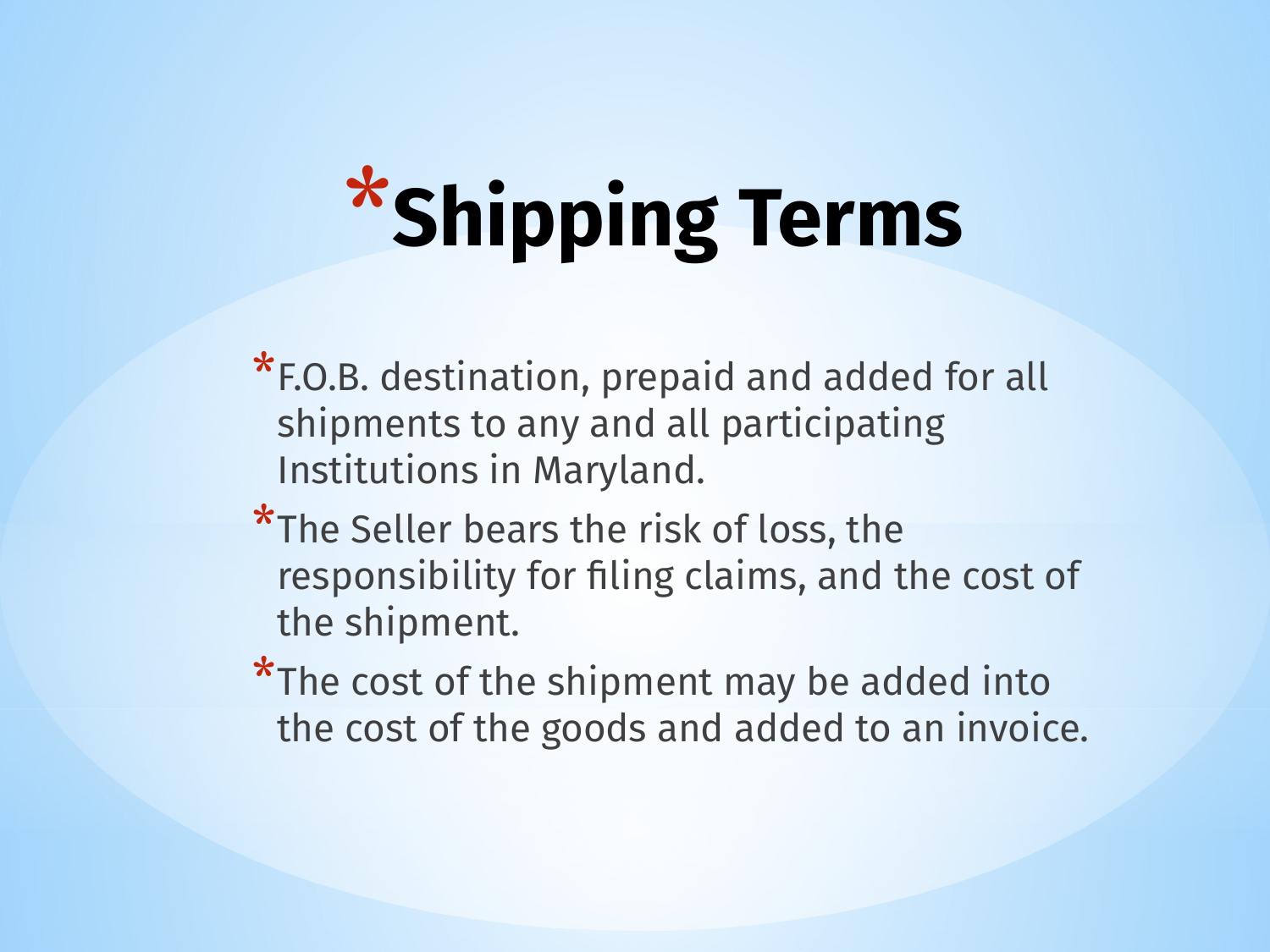

# Shipping Terms

F.O.B. destination, prepaid and added for all shipments to any and all participating Institutions in Maryland.
The Seller bears the risk of loss, the responsibility for filing claims, and the cost of the shipment.
The cost of the shipment may be added into the cost of the goods and added to an invoice.